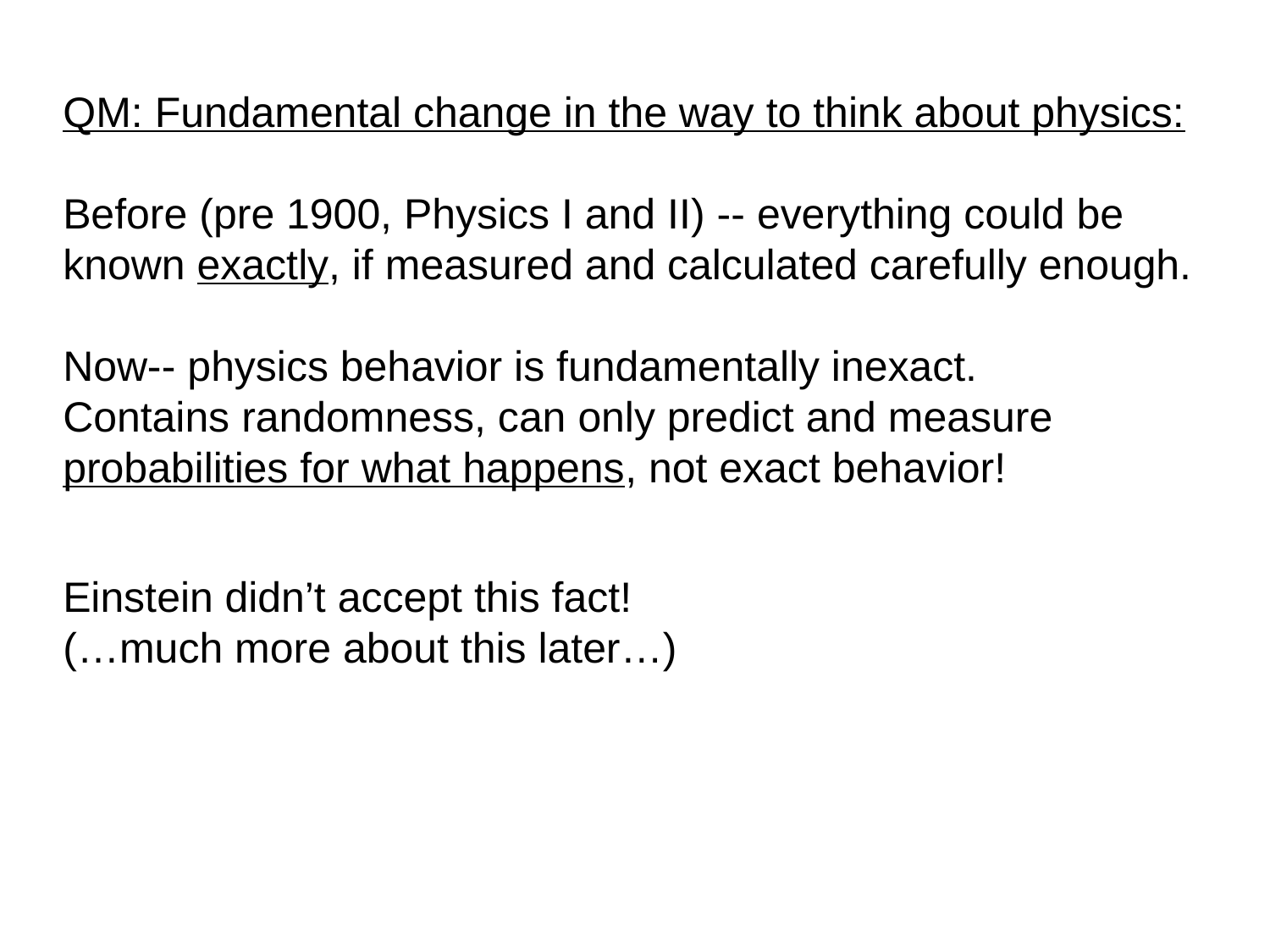

QM: Fundamental change in the way to think about physics:

Before (pre 1900, Physics I and II) -- everything could be known exactly, if measured and calculated carefully enough.

Now-- physics behavior is fundamentally inexact.
Contains randomness, can only predict and measure
probabilities for what happens, not exact behavior!

Einstein didn’t accept this fact!
(…much more about this later…)